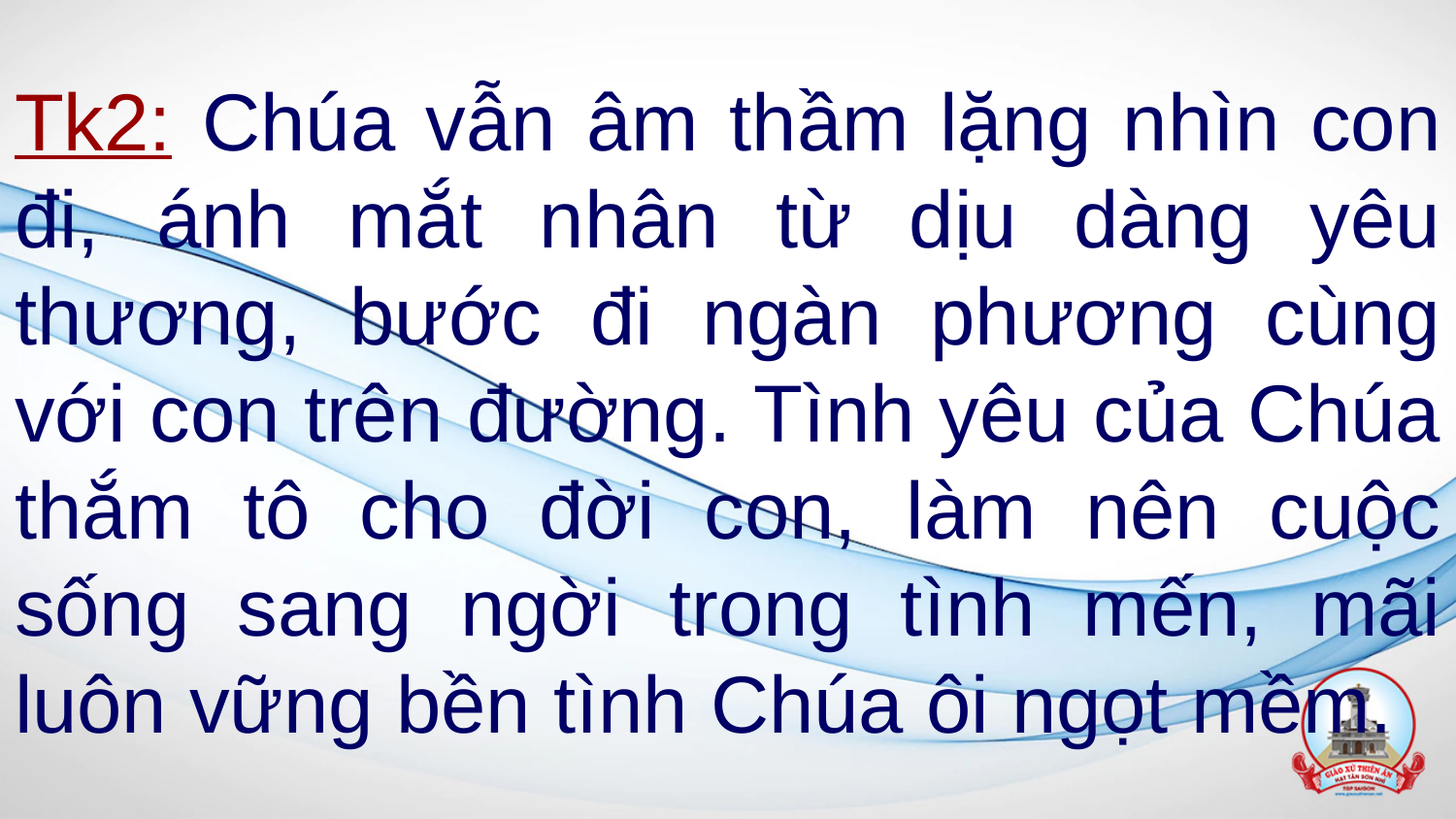

# Tk2: Chúa vẫn âm thầm lặng nhìn con đi, ánh mắt nhân từ dịu dàng yêu thương, bước đi ngàn phương cùng với con trên đường. Tình yêu của Chúa thắm tô cho đời con, làm nên cuộc sống sang ngời trong tình mến, mãi luôn vững bền tình Chúa ôi ngọt mềm.